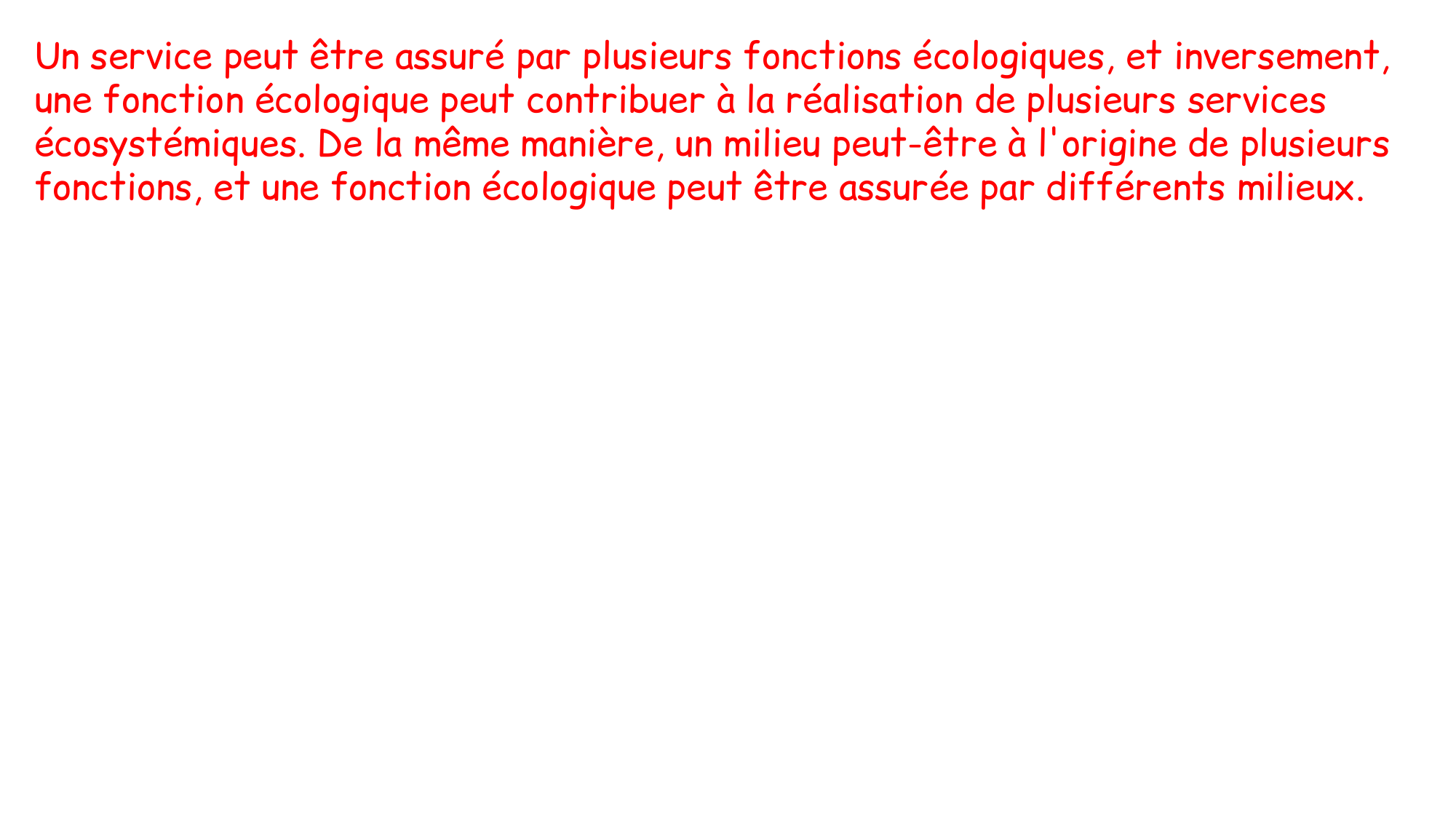

Un service peut être assuré par plusieurs fonctions écologiques, et inversement, une fonction écologique peut contribuer à la réalisation de plusieurs services écosystémiques. De la même manière, un milieu peut-être à l'origine de plusieurs fonctions, et une fonction écologique peut être assurée par différents milieux.